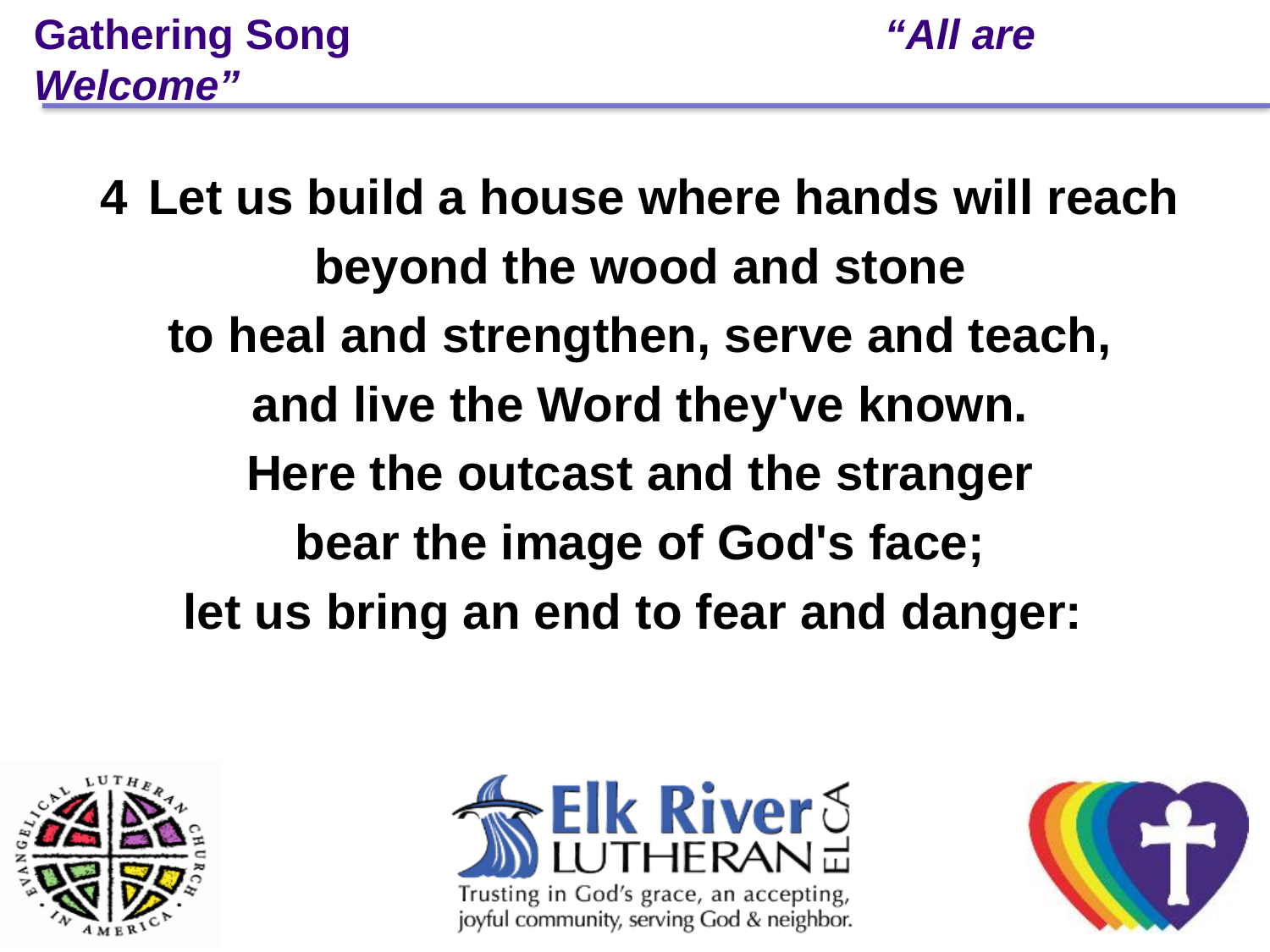

# Gathering Song                                             “All are Welcome”
4	Let us build a house where hands will reach
beyond the wood and stone
to heal and strengthen, serve and teach,
and live the Word they've known.
Here the outcast and the stranger
bear the image of God's face;
let us bring an end to fear and danger: